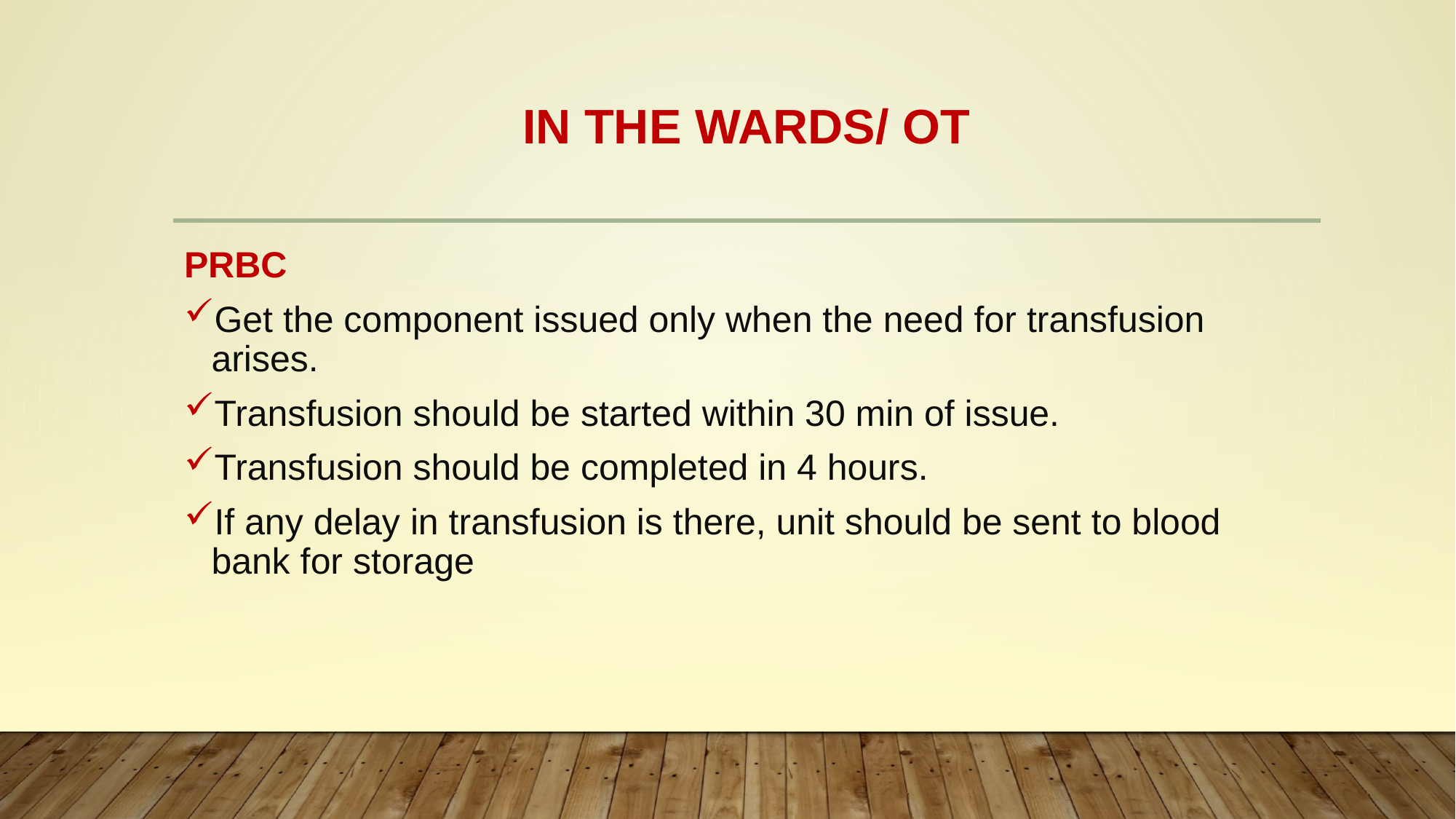

# IN THE WARDS/ OT
PRBC
Get the component issued only when the need for transfusion arises.
Transfusion should be started within 30 min of issue.
Transfusion should be completed in 4 hours.
If any delay in transfusion is there, unit should be sent to blood bank for storage